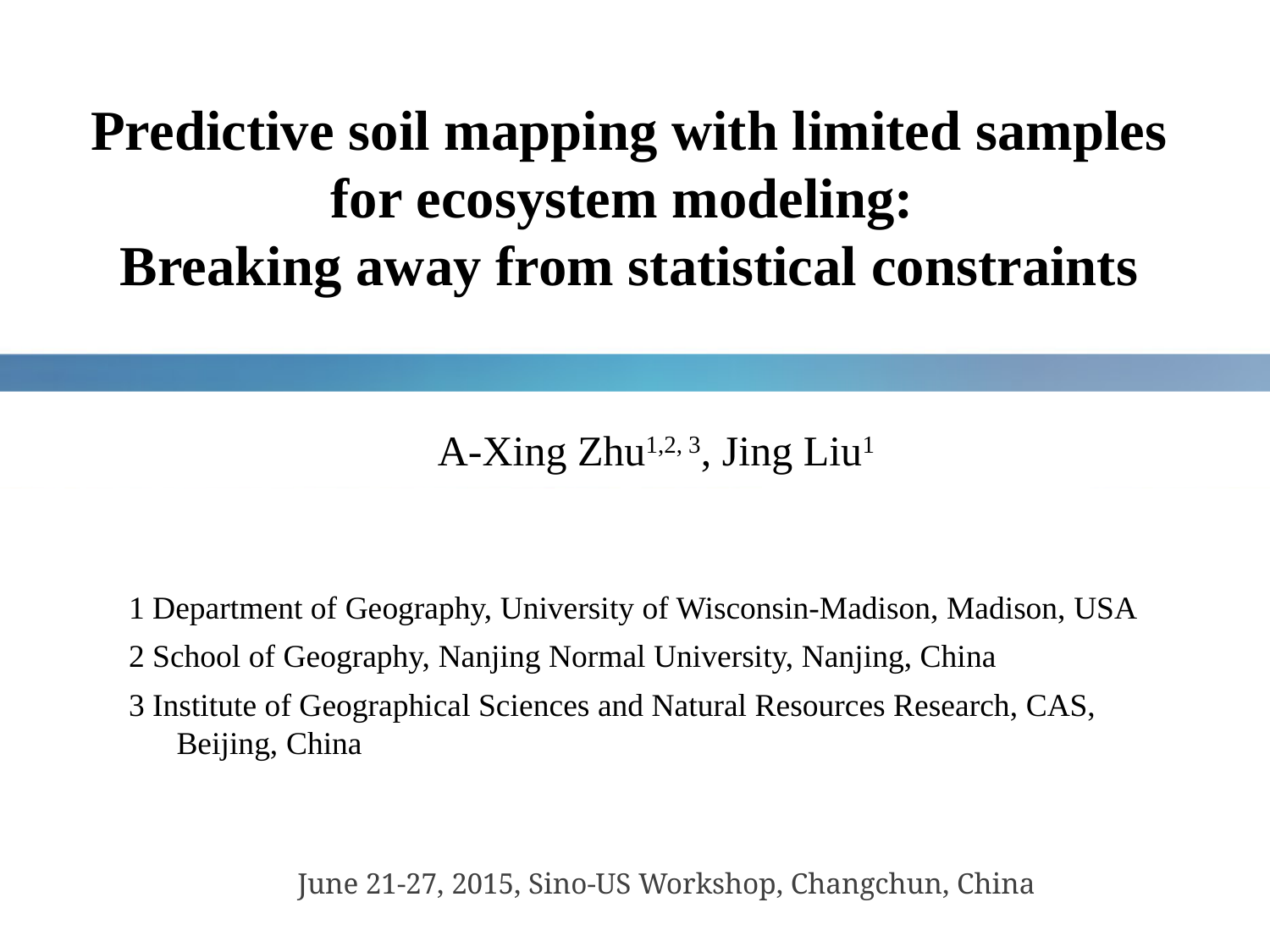

# Predictive soil mapping with limited samples for ecosystem modeling: Breaking away from statistical constraints

A-Xing Zhu1,2, 3, Jing Liu1

1 Department of Geography, University of Wisconsin-Madison, Madison, USA
2 School of Geography, Nanjing Normal University, Nanjing, China
3 Institute of Geographical Sciences and Natural Resources Research, CAS, Beijing, China
June 21-27, 2015, Sino-US Workshop, Changchun, China